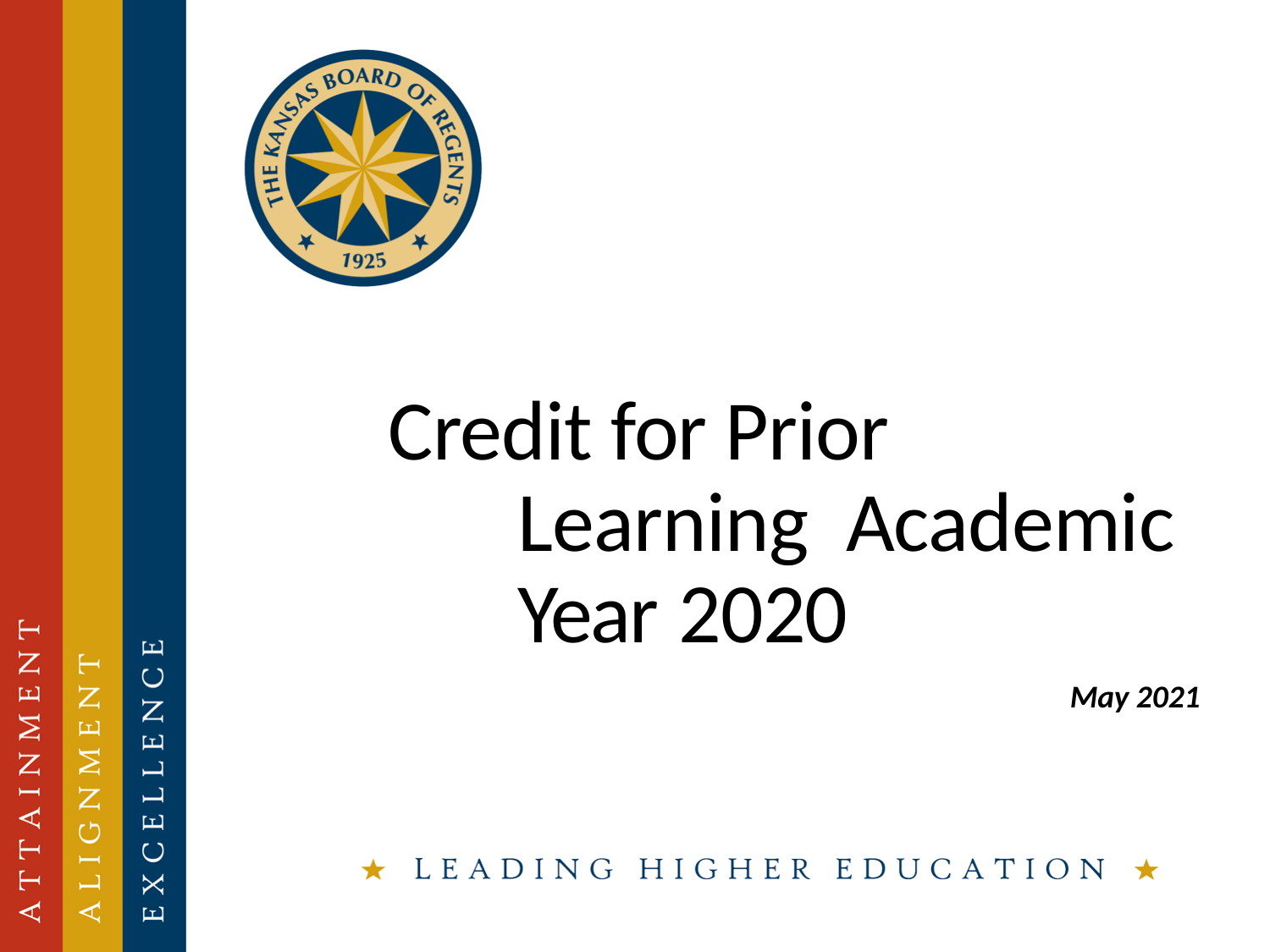

Credit for Prior Learning  Academic Year 2020
May 2021